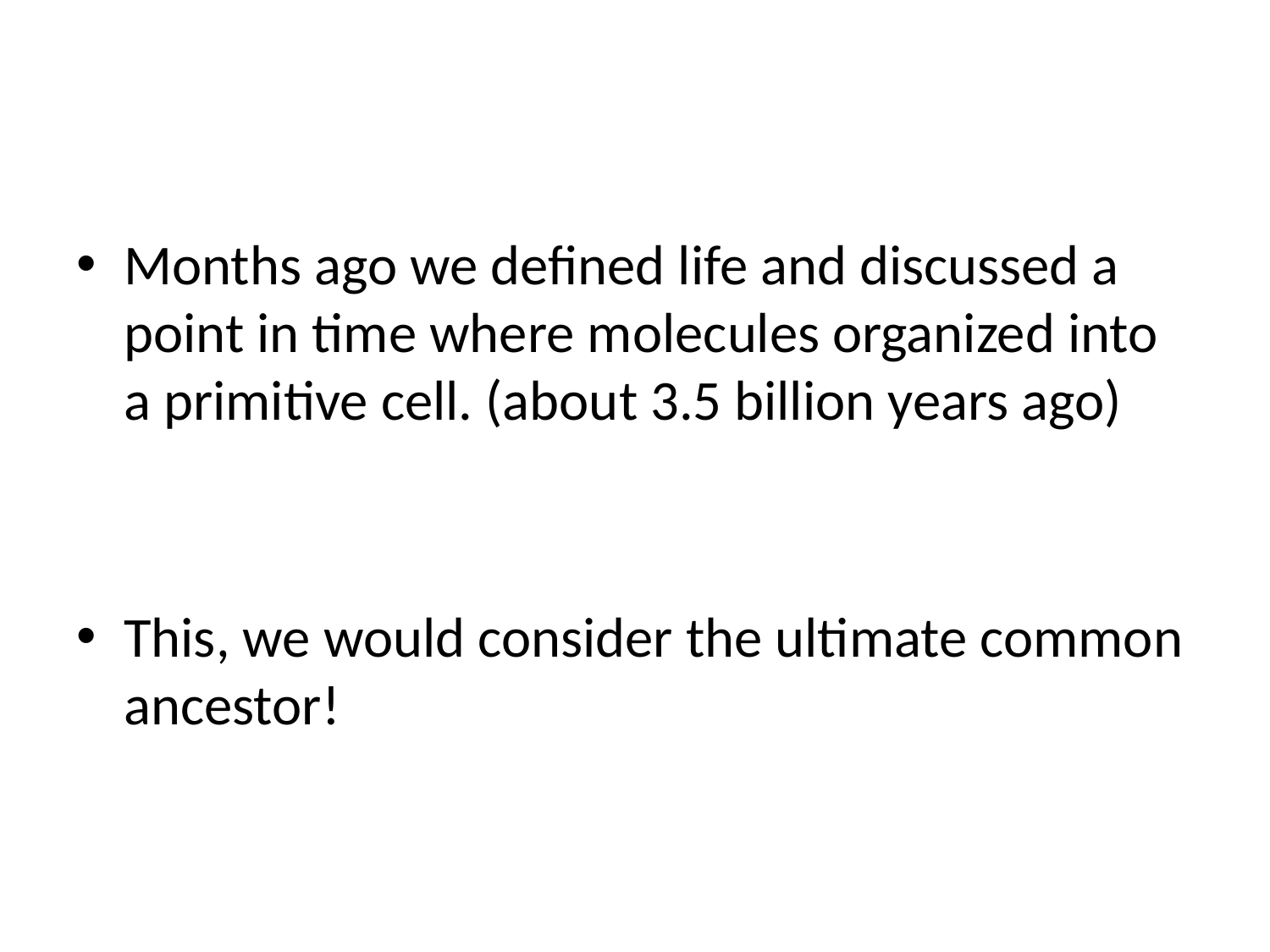

#
Months ago we defined life and discussed a point in time where molecules organized into a primitive cell. (about 3.5 billion years ago)

This, we would consider the ultimate common ancestor!